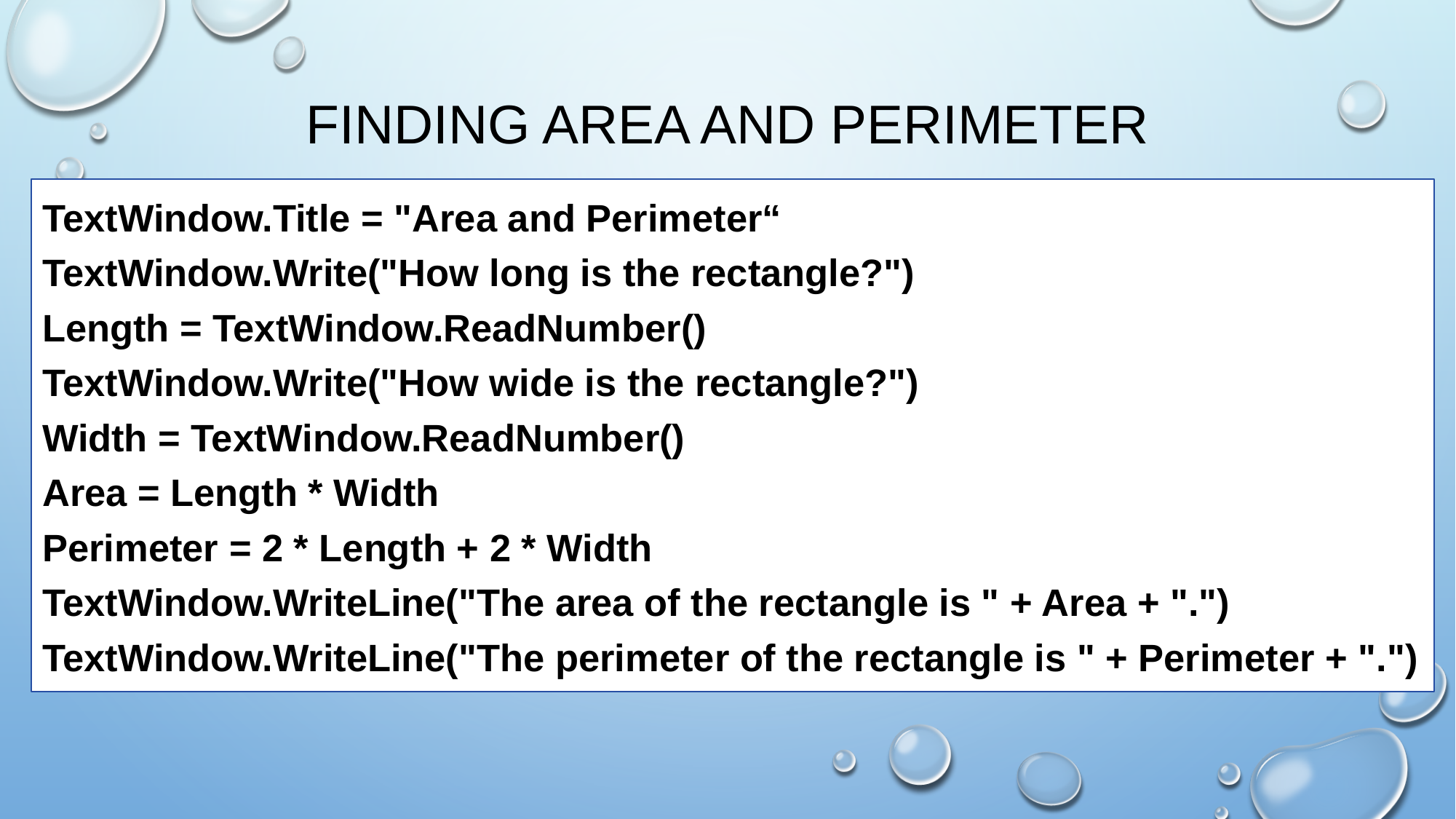

# Finding Area and perimeter
TextWindow.Title = "Area and Perimeter“
TextWindow.Write("How long is the rectangle?")
Length = TextWindow.ReadNumber()
TextWindow.Write("How wide is the rectangle?")
Width = TextWindow.ReadNumber()
Area = Length * Width
Perimeter = 2 * Length + 2 * Width
TextWindow.WriteLine("The area of the rectangle is " + Area + ".")
TextWindow.WriteLine("The perimeter of the rectangle is " + Perimeter + ".")